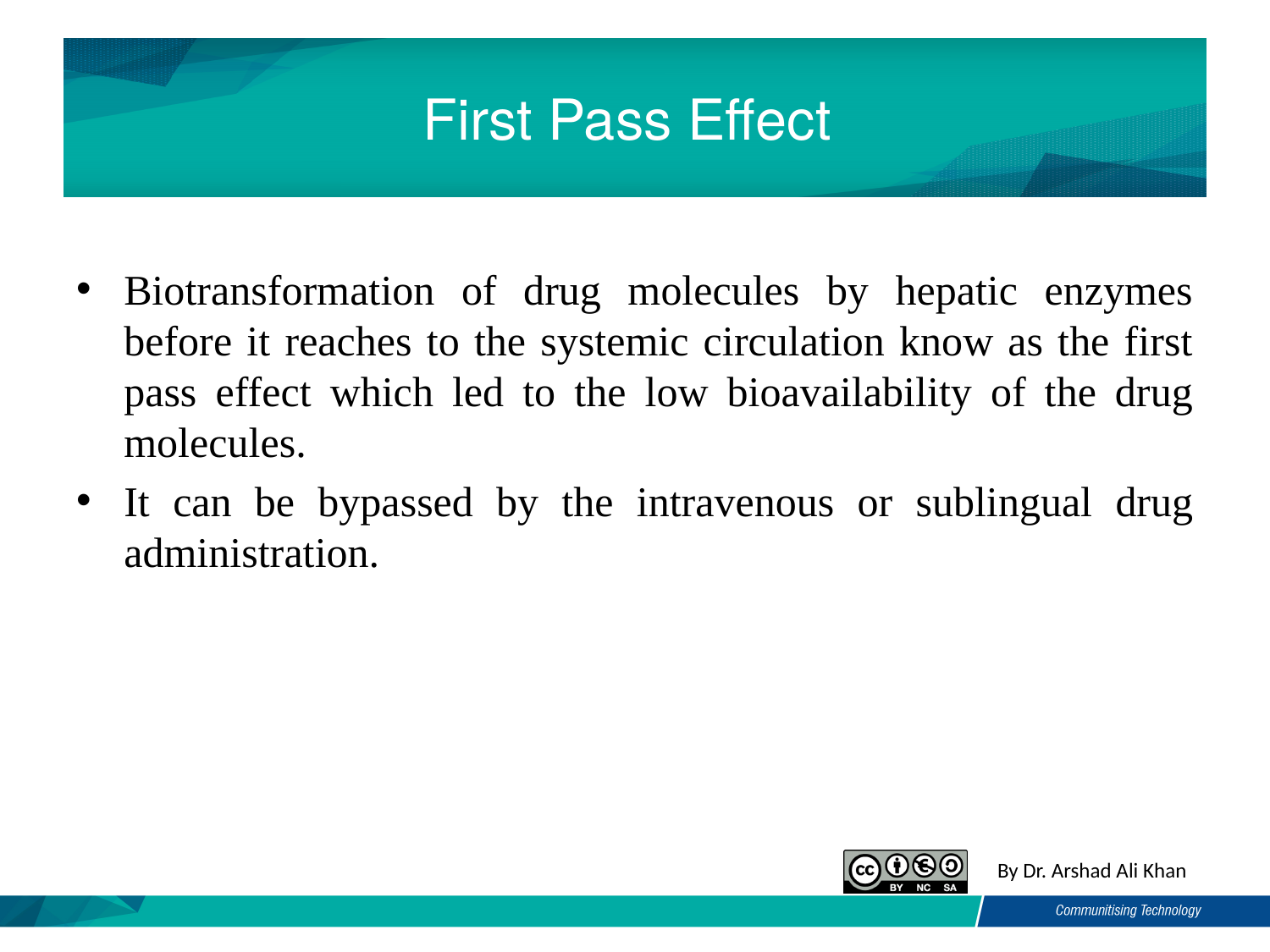

# First Pass Effect
Biotransformation of drug molecules by hepatic enzymes before it reaches to the systemic circulation know as the first pass effect which led to the low bioavailability of the drug molecules.
It can be bypassed by the intravenous or sublingual drug administration.